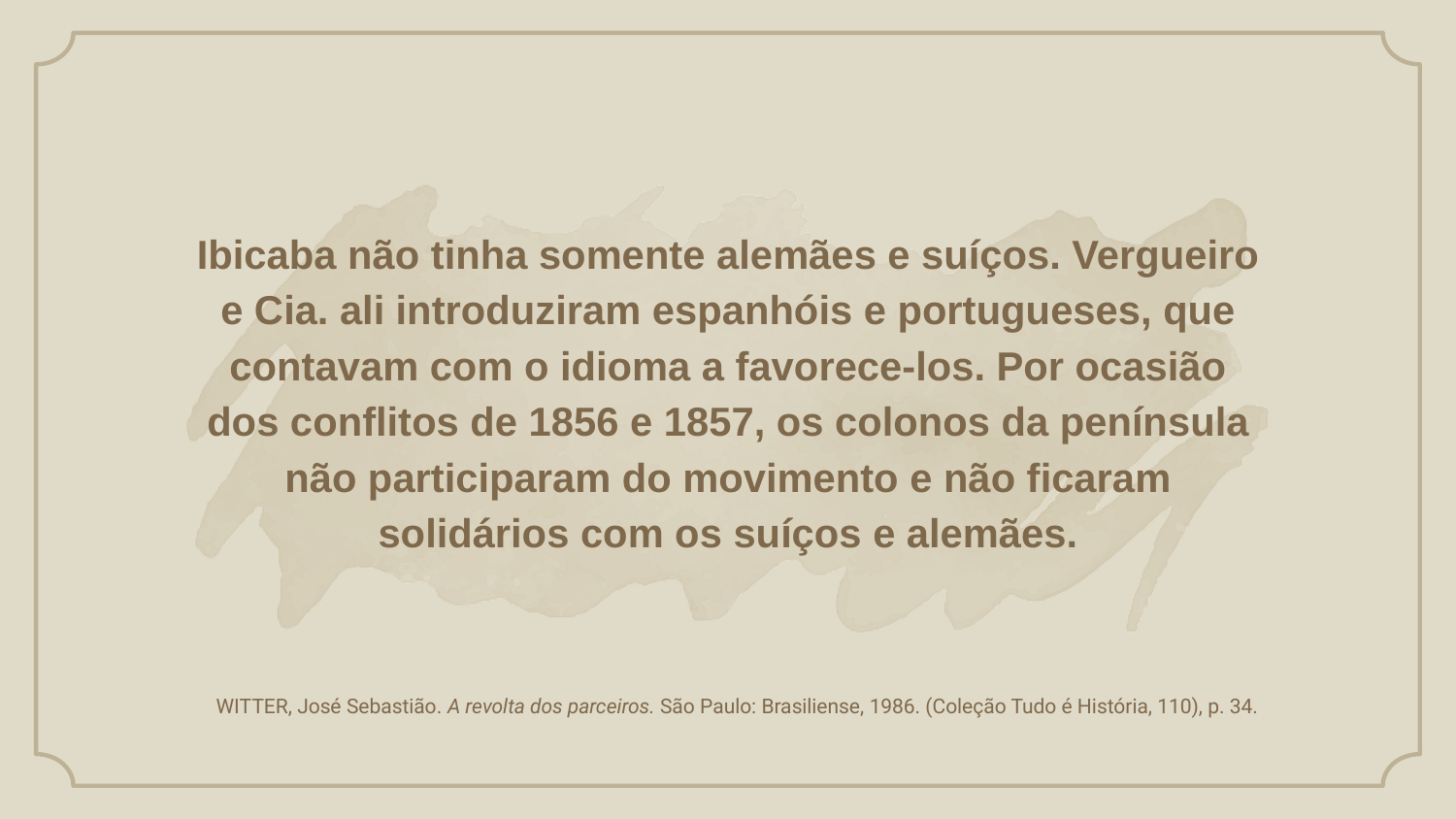

# Ibicaba não tinha somente alemães e suíços. Vergueiro e Cia. ali introduziram espanhóis e portugueses, que contavam com o idioma a favorece-los. Por ocasião dos conflitos de 1856 e 1857, os colonos da península não participaram do movimento e não ficaram solidários com os suíços e alemães.
WITTER, José Sebastião. A revolta dos parceiros. São Paulo: Brasiliense, 1986. (Coleção Tudo é História, 110), p. 34.